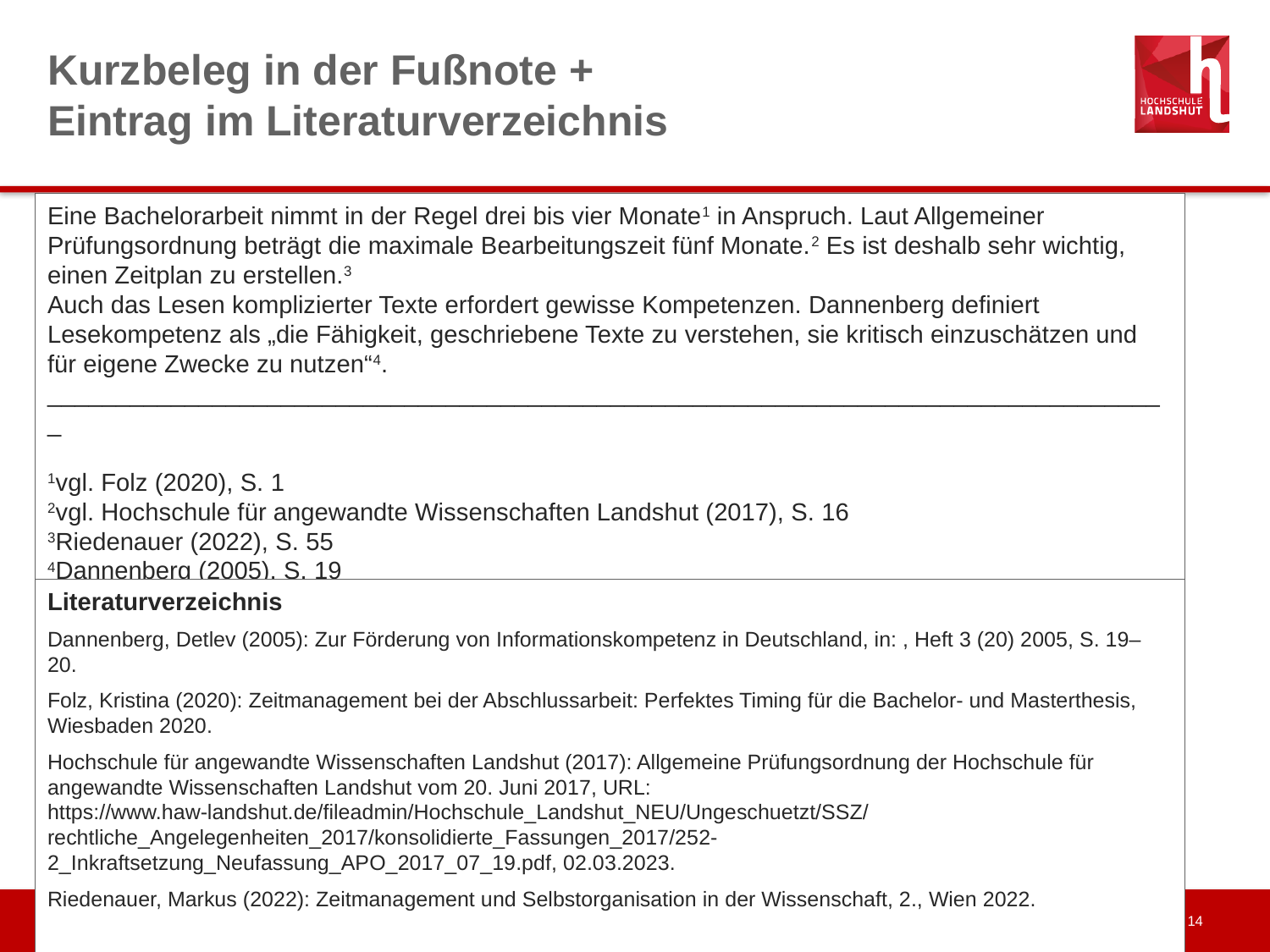

# Kurzbeleg in der Fußnote + Eintrag im Literaturverzeichnis
Eine Bachelorarbeit nimmt in der Regel drei bis vier Monate1 in Anspruch. Laut Allgemeiner Prüfungsordnung beträgt die maximale Bearbeitungszeit fünf Monate.2 Es ist deshalb sehr wichtig, einen Zeitplan zu erstellen.3
Auch das Lesen komplizierter Texte erfordert gewisse Kompetenzen. Dannenberg definiert Lesekompetenz als „die Fähigkeit, geschriebene Texte zu verstehen, sie kritisch einzuschätzen und für eigene Zwecke zu nutzen“4.
__________________________________________________________________________________

1vgl. Folz (2020), S. 1
2vgl. Hochschule für angewandte Wissenschaften Landshut (2017), S. 16
3Riedenauer (2022), S. 55
4Dannenberg (2005), S. 19

Literaturverzeichnis
Dannenberg, Detlev (2005): Zur Förderung von Informationskompetenz in Deutschland, in: , Heft 3 (20) 2005, S. 19–20.
Folz, Kristina (2020): Zeitmanagement bei der Abschlussarbeit: Perfektes Timing für die Bachelor- und Masterthesis, Wiesbaden 2020.
Hochschule für angewandte Wissenschaften Landshut (2017): Allgemeine Prüfungsordnung der Hochschule für angewandte Wissenschaften Landshut vom 20. Juni 2017, URL: https://www.haw-landshut.de/fileadmin/Hochschule_Landshut_NEU/Ungeschuetzt/SSZ/rechtliche_Angelegenheiten_2017/konsolidierte_Fassungen_2017/252-2_Inkraftsetzung_Neufassung_APO_2017_07_19.pdf, 02.03.2023.
Riedenauer, Markus (2022): Zeitmanagement und Selbstorganisation in der Wissenschaft, 2., Wien 2022.

10.03.2023
Hochschule Landshut  |  www.haw-landshut.de